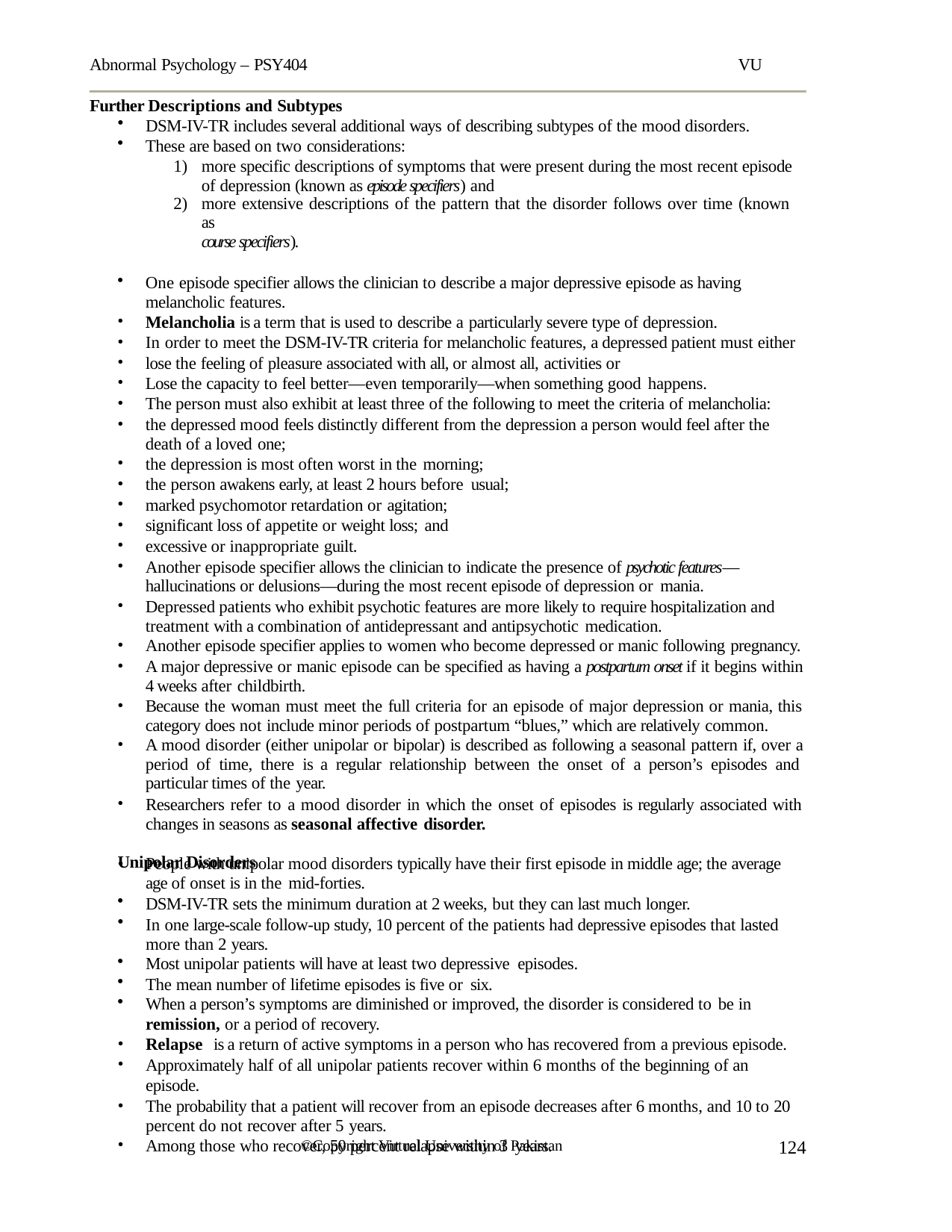

Abnormal Psychology – PSY404
VU

Further Descriptions and Subtypes
DSM-IV-TR includes several additional ways of describing subtypes of the mood disorders.
These are based on two considerations:
more specific descriptions of symptoms that were present during the most recent episode  of depression (known as episode specifiers) and
more extensive descriptions of the pattern that the disorder follows over time (known as
course specifiers).

One episode specifier allows the clinician to describe a major depressive episode as having  melancholic features.
Melancholia is a term that is used to describe a particularly severe type of depression.
In order to meet the DSM-IV-TR criteria for melancholic features, a depressed patient must either
lose the feeling of pleasure associated with all, or almost all, activities or
Lose the capacity to feel better—even temporarily—when something good happens.
The person must also exhibit at least three of the following to meet the criteria of melancholia:
the depressed mood feels distinctly different from the depression a person would feel after the  death of a loved one;
the depression is most often worst in the morning;
the person awakens early, at least 2 hours before usual;
marked psychomotor retardation or agitation;
significant loss of appetite or weight loss; and
excessive or inappropriate guilt.
Another episode specifier allows the clinician to indicate the presence of psychotic features—  hallucinations or delusions—during the most recent episode of depression or mania.
Depressed patients who exhibit psychotic features are more likely to require hospitalization and  treatment with a combination of antidepressant and antipsychotic medication.
Another episode specifier applies to women who become depressed or manic following pregnancy.
A major depressive or manic episode can be specified as having a postpartum onset if it begins within  4 weeks after childbirth.
Because the woman must meet the full criteria for an episode of major depression or mania, this  category does not include minor periods of postpartum “blues,” which are relatively common.
A mood disorder (either unipolar or bipolar) is described as following a seasonal pattern if, over a  period of time, there is a regular relationship between the onset of a person’s episodes and  particular times of the year.
Researchers refer to a mood disorder in which the onset of episodes is regularly associated with  changes in seasons as seasonal affective disorder.

Unipolar Disorders
•
People with unipolar mood disorders typically have their first episode in middle age; the average
age of onset is in the mid-forties.
DSM-IV-TR sets the minimum duration at 2 weeks, but they can last much longer.
In one large-scale follow-up study, 10 percent of the patients had depressive episodes that lasted  more than 2 years.
Most unipolar patients will have at least two depressive episodes.
The mean number of lifetime episodes is five or six.
When a person’s symptoms are diminished or improved, the disorder is considered to be in
remission, or a period of recovery.
Relapse  is a return of active symptoms in a person who has recovered from a previous episode.
Approximately half of all unipolar patients recover within 6 months of the beginning of an episode.
The probability that a patient will recover from an episode decreases after 6 months, and 10 to 20  percent do not recover after 5 years.
Among those who recover, 50 percent relapse within 3 years.
124
©Copyright Virtual University of Pakistan